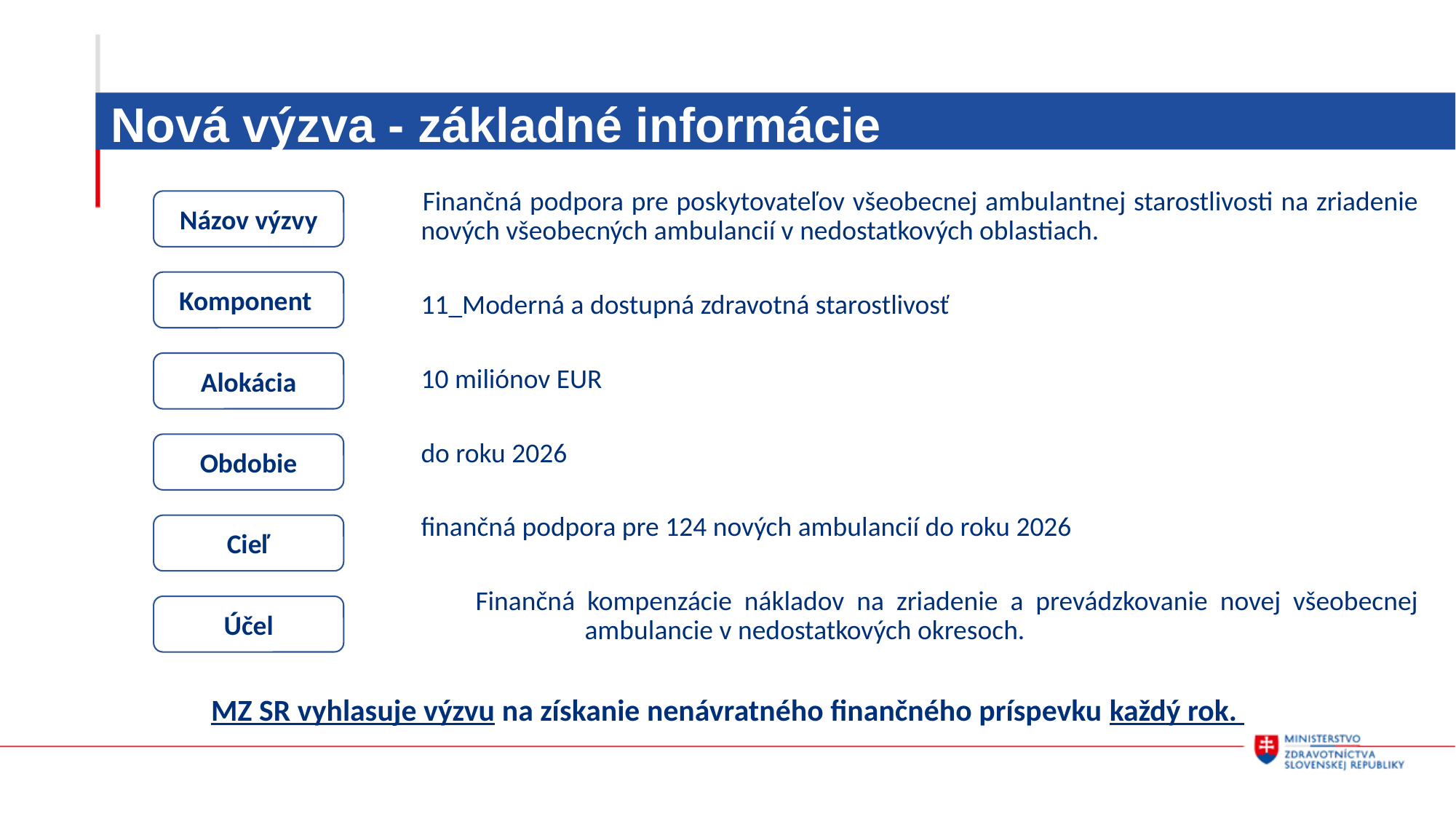

# Nová výzva - základné informácie
	 		Finančná podpora pre poskytovateľov všeobecnej ambulantnej starostlivosti na zriadenie 			nových všeobecných ambulancií v nedostatkových oblastiach.

	 	 	11_Moderná a dostupná zdravotná starostlivosť

	 		10 miliónov EUR

			do roku 2026

			finančná podpora pre 124 nových ambulancií do roku 2026

				Finančná kompenzácie nákladov na zriadenie a prevádzkovanie novej všeobecnej 				ambulancie v nedostatkových okresoch.
Názov výzvy
Komponent
Alokácia
Obdobie
Cieľ
Účel
MZ SR vyhlasuje výzvu na získanie nenávratného finančného príspevku každý rok.